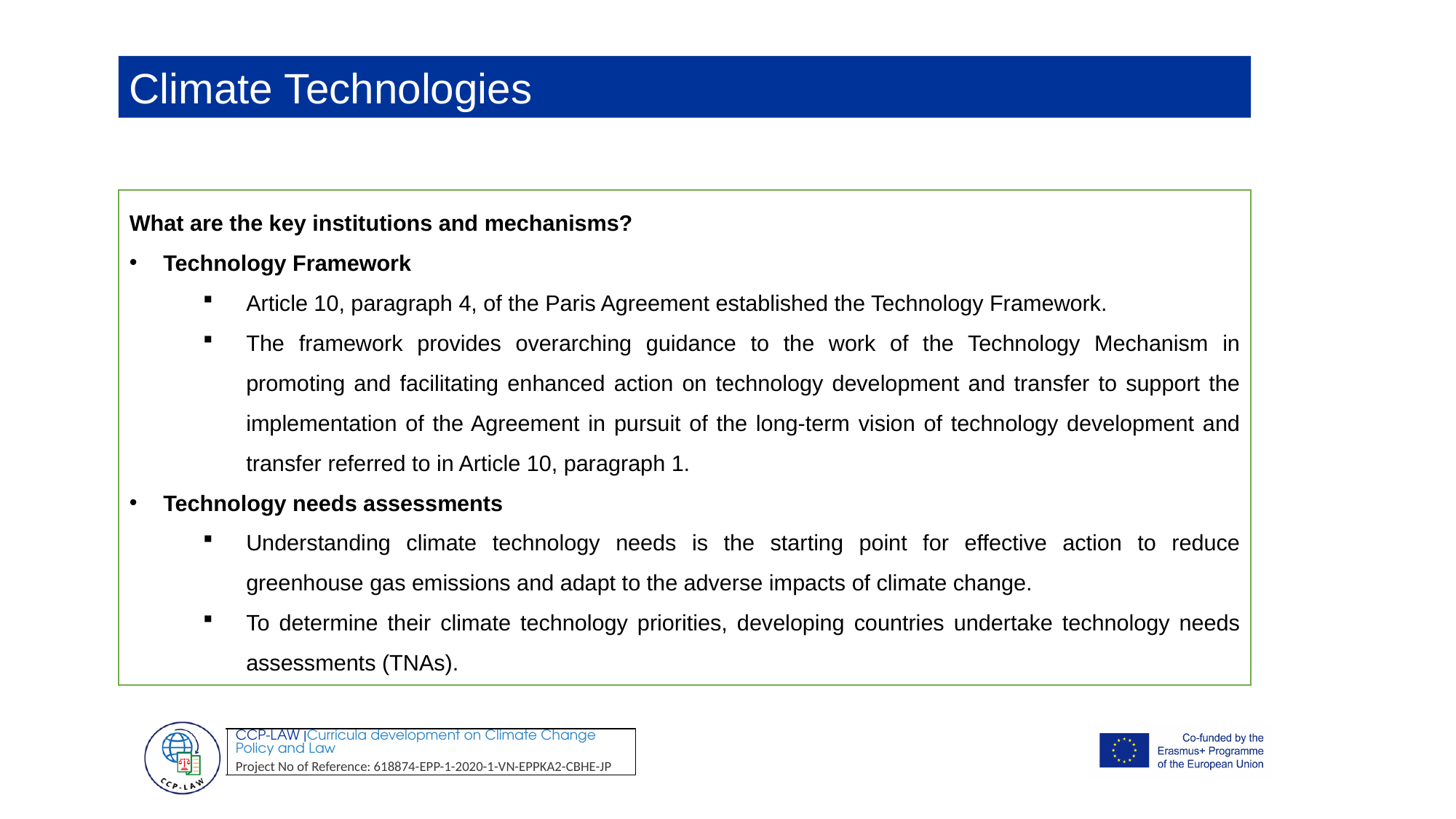

Climate Technologies
What are the key institutions and mechanisms?
Technology Framework
Article 10, paragraph 4, of the Paris Agreement established the Technology Framework.
The framework provides overarching guidance to the work of the Technology Mechanism in promoting and facilitating enhanced action on technology development and transfer to support the implementation of the Agreement in pursuit of the long-term vision of technology development and transfer referred to in Article 10, paragraph 1.
Technology needs assessments
Understanding climate technology needs is the starting point for effective action to reduce greenhouse gas emissions and adapt to the adverse impacts of climate change.
To determine their climate technology priorities, developing countries undertake technology needs assessments (TNAs).